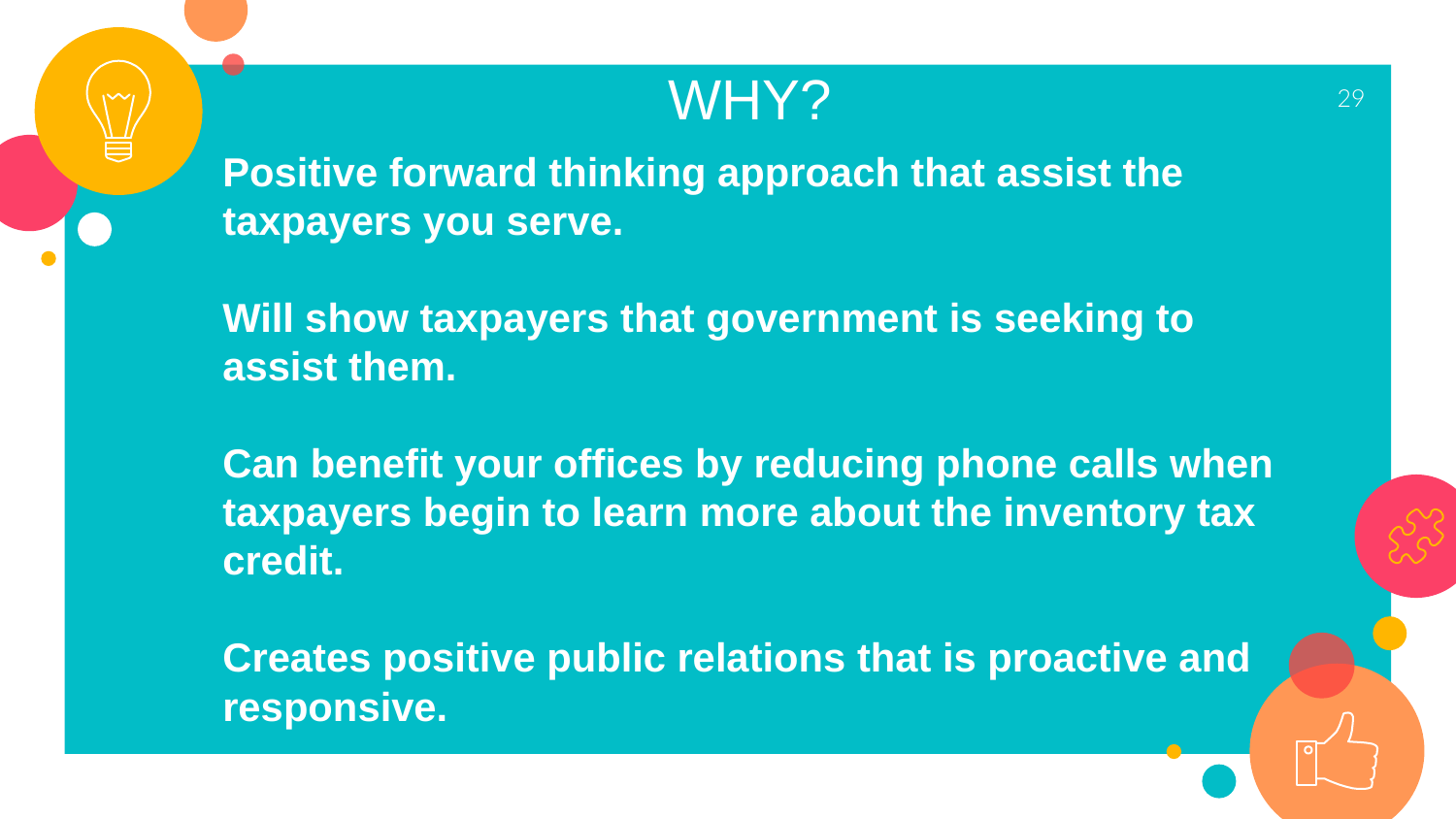

WHY?
29
Positive forward thinking approach that assist the taxpayers you serve.

Will show taxpayers that government is seeking to assist them.

Can benefit your offices by reducing phone calls when taxpayers begin to learn more about the inventory tax credit.

Creates positive public relations that is proactive and responsive.